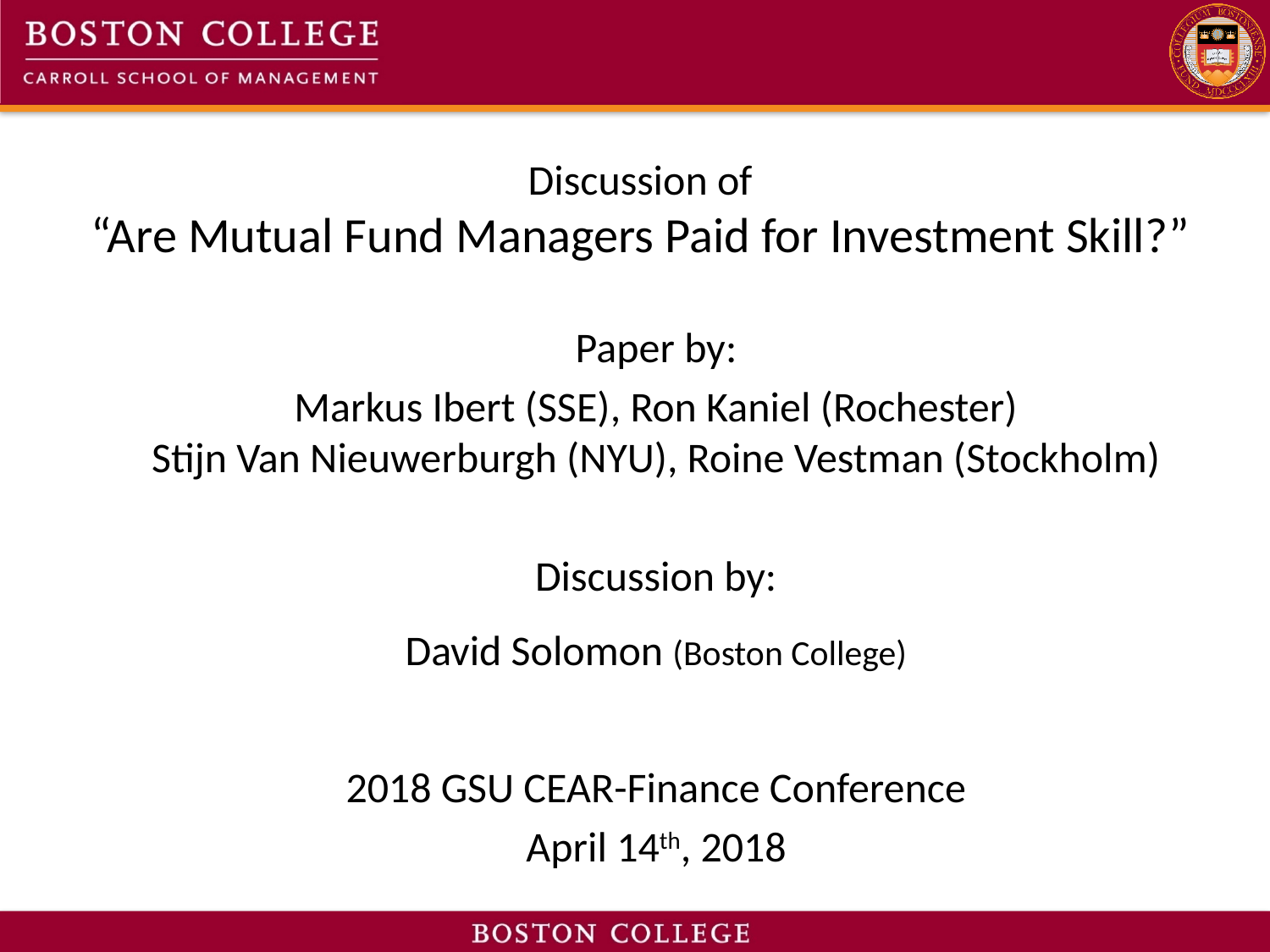

# Discussion of “Are Mutual Fund Managers Paid for Investment Skill?”
Paper by:
Markus Ibert (SSE), Ron Kaniel (Rochester)
Stijn Van Nieuwerburgh (NYU), Roine Vestman (Stockholm)

Discussion by:

David Solomon (Boston College)

2018 GSU CEAR-Finance Conference
April 14th, 2018